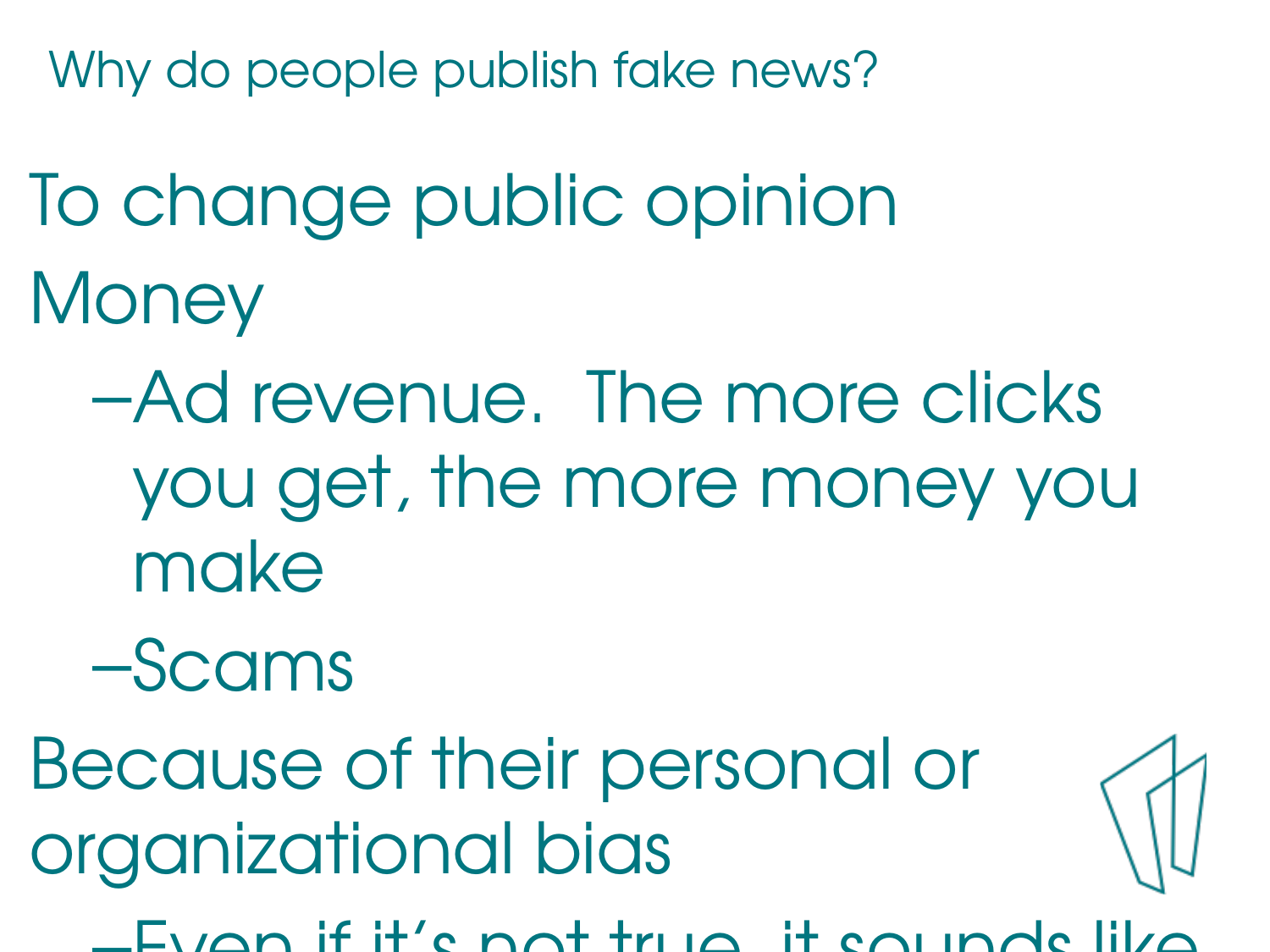

Why do people publish fake news?
To change public opinion
Money
Ad revenue.  The more clicks you get, the more money you make
Scams
Because of their personal or organizational bias
Even if it’s not true, it sounds like it could be true
Rush to be first
In wanting to be the first to report a story, news outlets may fail to practice due diligence and further research the claims and facts of the story